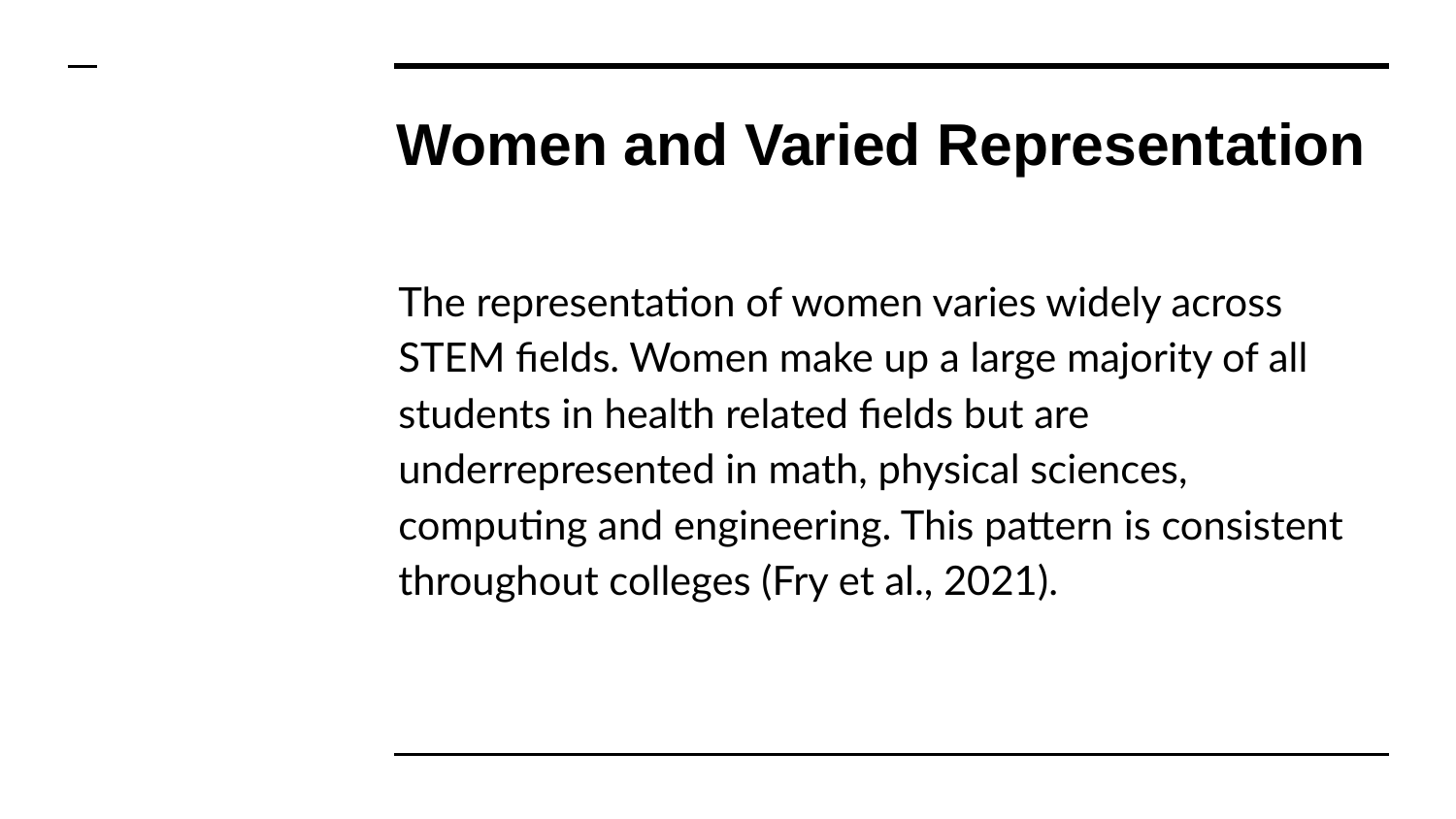

# Women and Varied Representation
The representation of women varies widely across STEM fields. Women make up a large majority of all students in health related fields but are underrepresented in math, physical sciences, computing and engineering. This pattern is consistent throughout colleges (Fry et al., 2021).